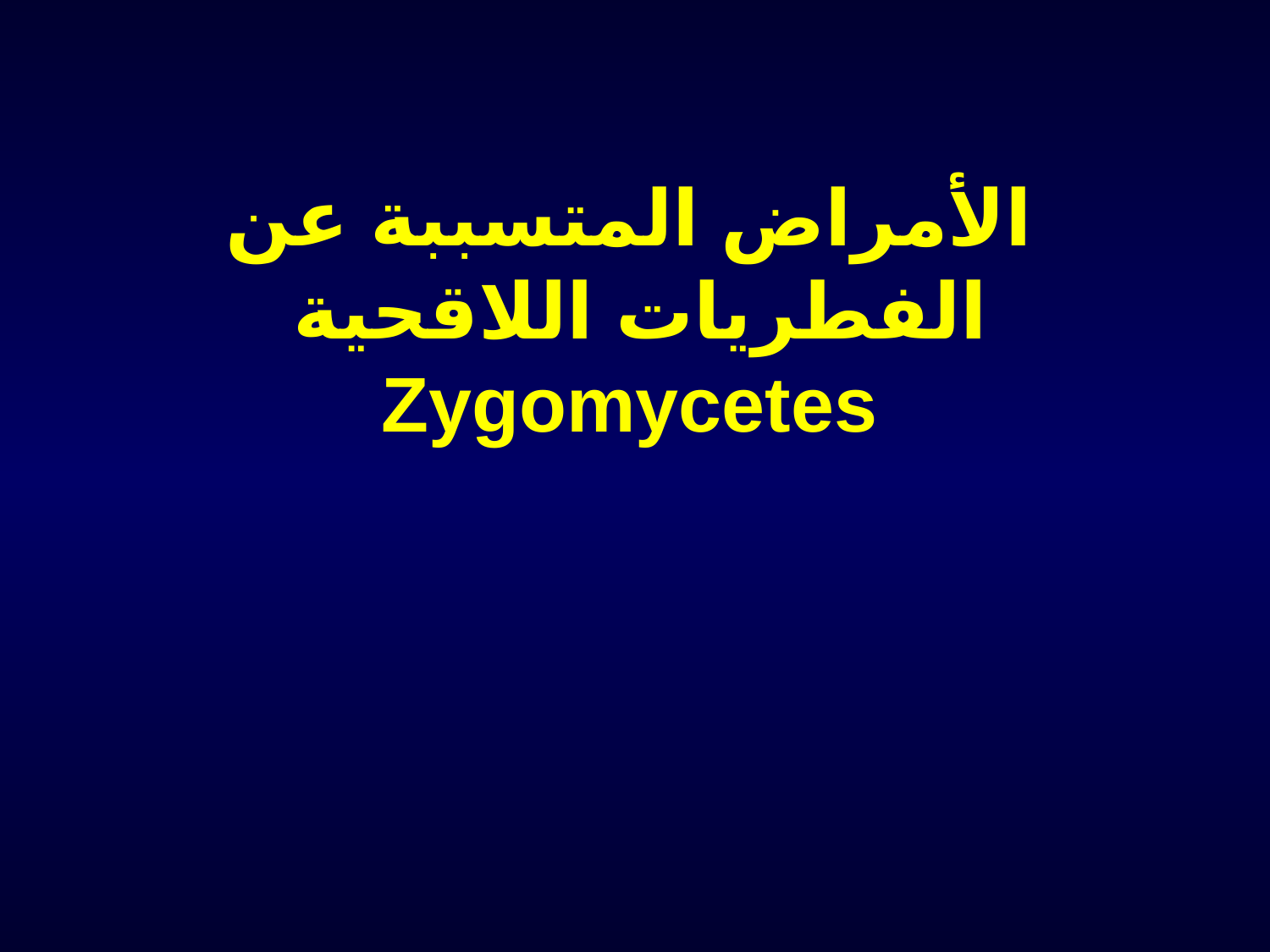

# الأمراض المتسببة عن الفطريات اللاقحية Zygomycetes